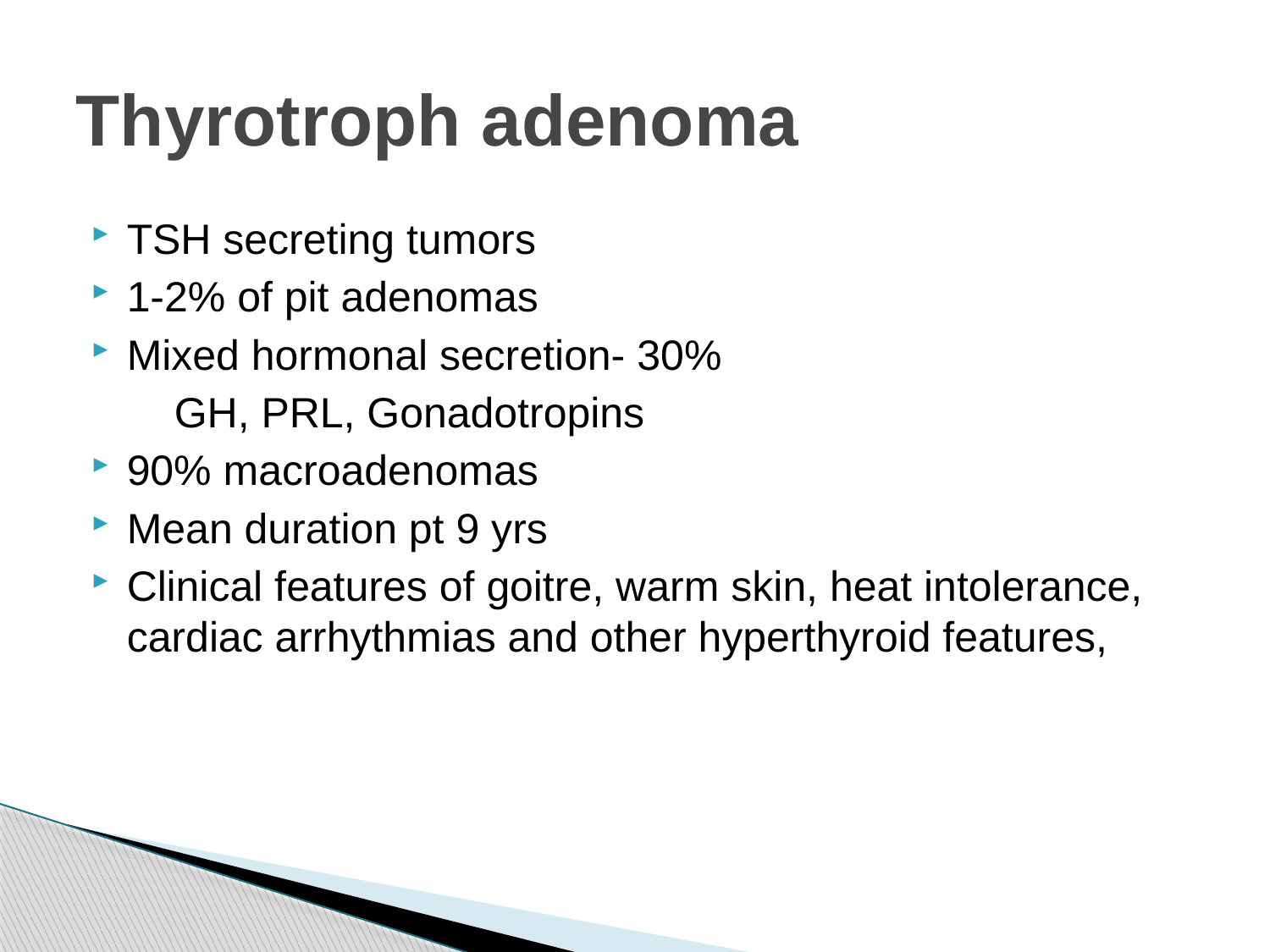

# Thyrotroph adenoma
TSH secreting tumors
1-2% of pit adenomas
Mixed hormonal secretion- 30%
       GH, PRL, Gonadotropins
90% macroadenomas
Mean duration pt 9 yrs
Clinical features of goitre, warm skin, heat intolerance, cardiac arrhythmias and other hyperthyroid features,